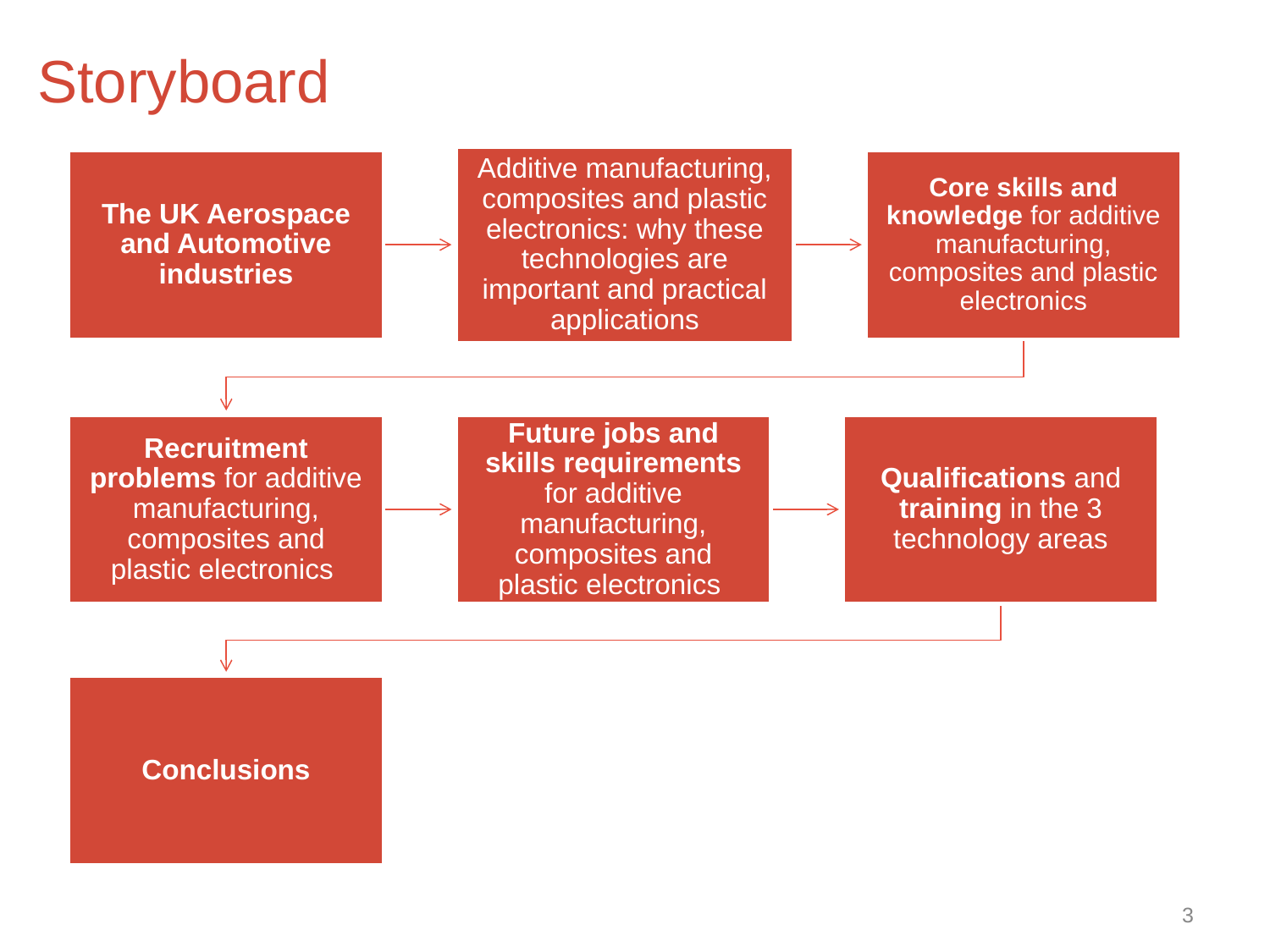

# Storyboard

The UK Aerospace and Automotive industries

Additive manufacturing, composites and plastic electronics: why these technologies are important and practical applications

Core skills and knowledge for additive manufacturing, composites and plastic electronics

Recruitment problems for additive manufacturing, composites and plastic electronics

Future jobs and skills requirements for additive manufacturing, composites and plastic electronics

Qualifications and training in the 3 technology areas
Conclusions
3